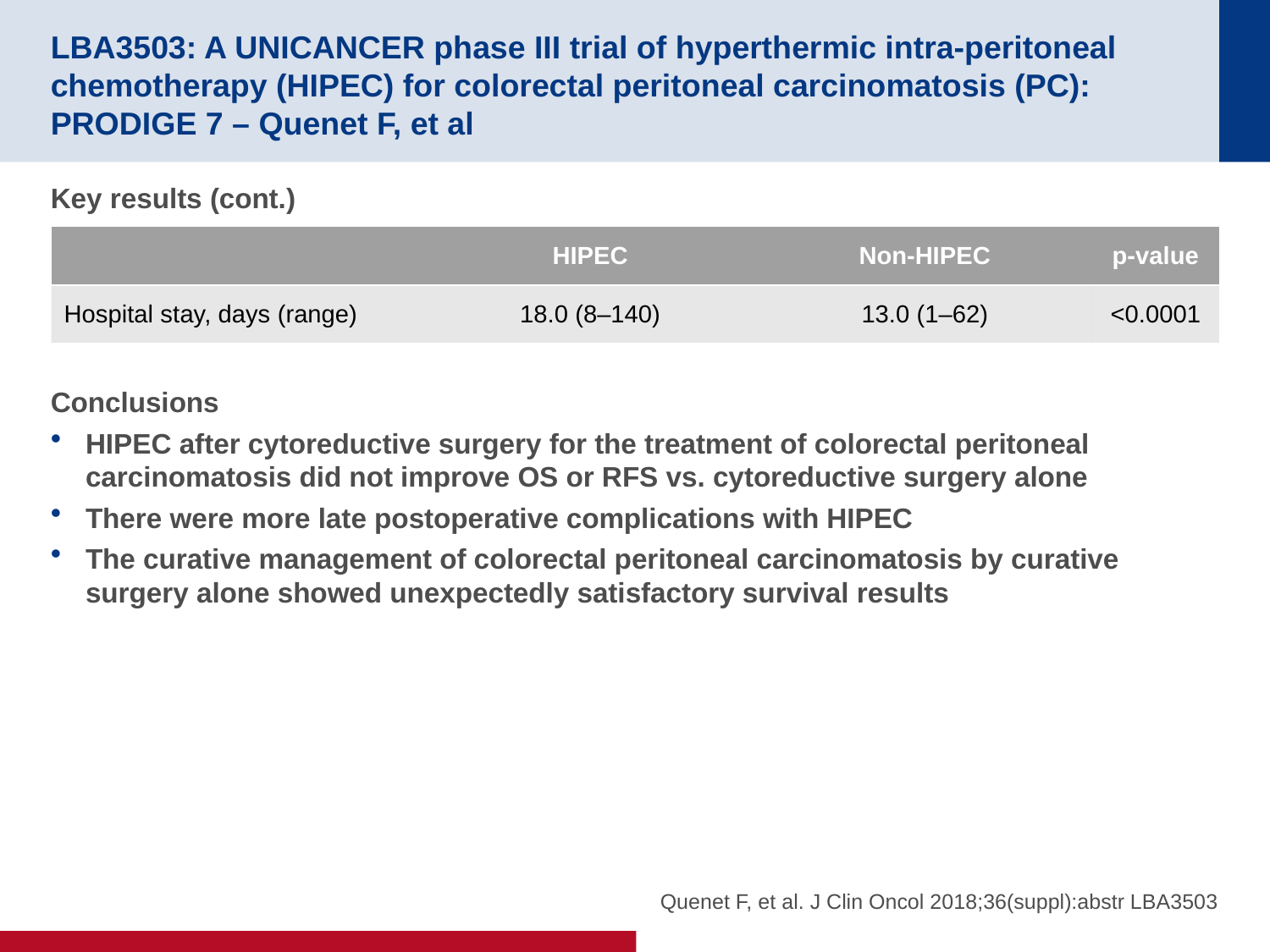

# LBA3503: A UNICANCER phase III trial of hyperthermic intra-peritoneal chemotherapy (HIPEC) for colorectal peritoneal carcinomatosis (PC): PRODIGE 7 – Quenet F, et al
Key results (cont.)

Conclusions
HIPEC after cytoreductive surgery for the treatment of colorectal peritoneal carcinomatosis did not improve OS or RFS vs. cytoreductive surgery alone
There were more late postoperative complications with HIPEC
The curative management of colorectal peritoneal carcinomatosis by curative surgery alone showed unexpectedly satisfactory survival results
|  | HIPEC | Non-HIPEC | p-value |
| --- | --- | --- | --- |
| Hospital stay, days (range) | 18.0 (8–140) | 13.0 (1–62) | <0.0001 |
Quenet F, et al. J Clin Oncol 2018;36(suppl):abstr LBA3503